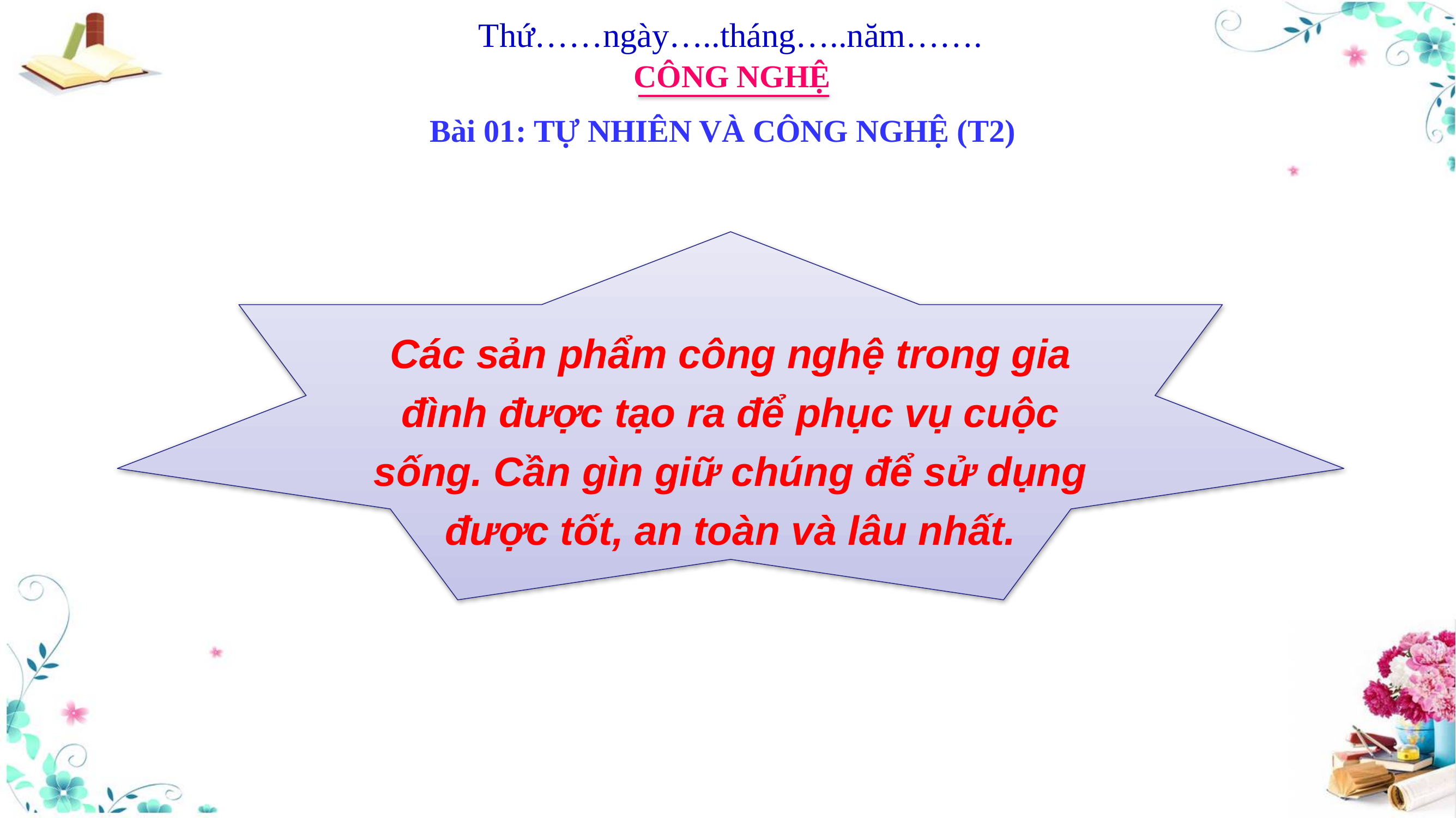

Thứ……ngày…..tháng…..năm…….
CÔNG NGHỆ
Bài 01: TỰ NHIÊN VÀ CÔNG NGHỆ (T2)

Các sản phẩm công nghệ trong gia đình được tạo ra để phục vụ cuộc sống. Cần gìn giữ chúng để sử dụng được tốt, an toàn và lâu nhất.